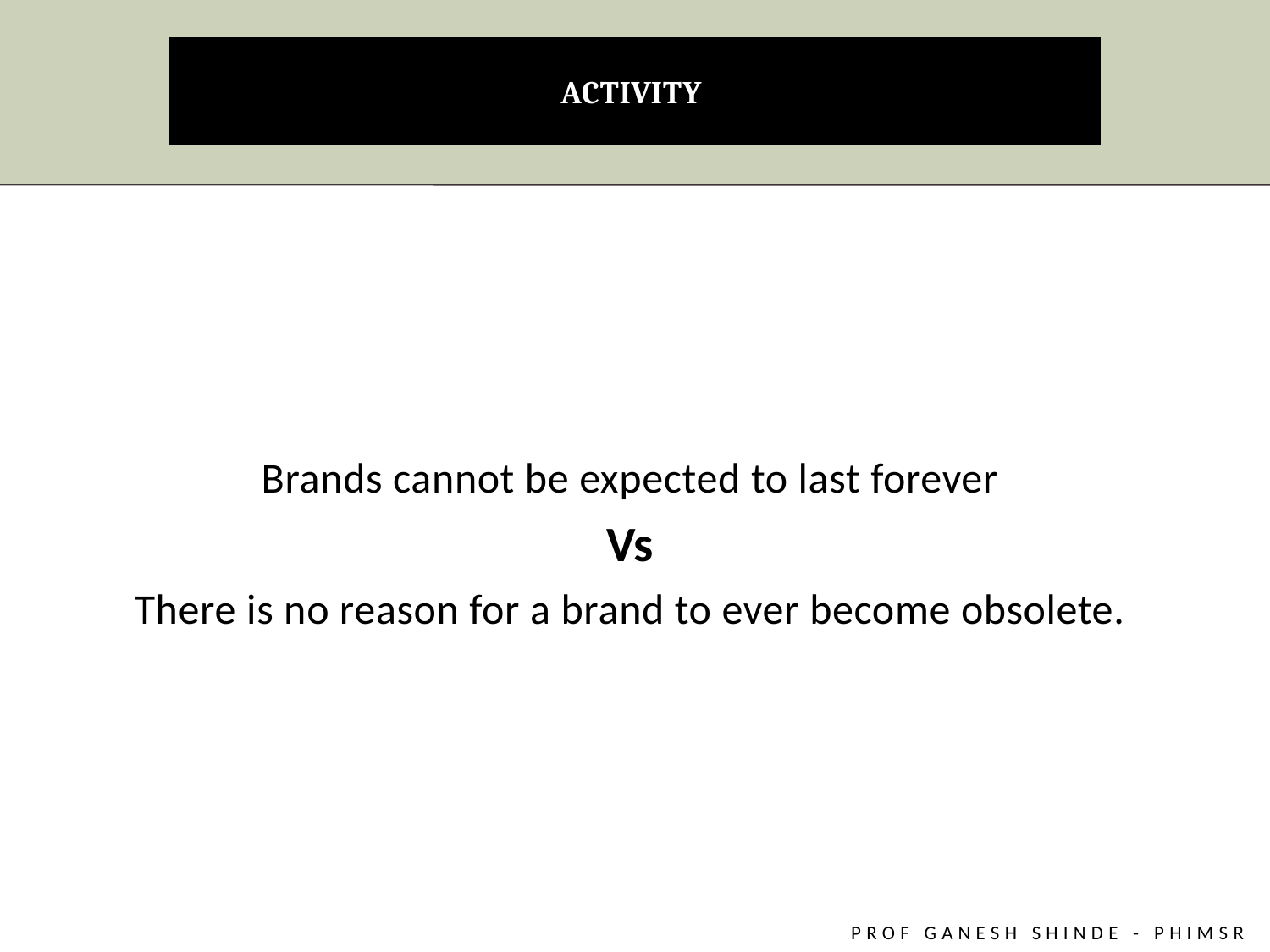

# ACTIVITY

Brands cannot be expected to last forever
Vs
There is no reason for a brand to ever become obsolete.
Prof Ganesh Shinde - PHiMSR